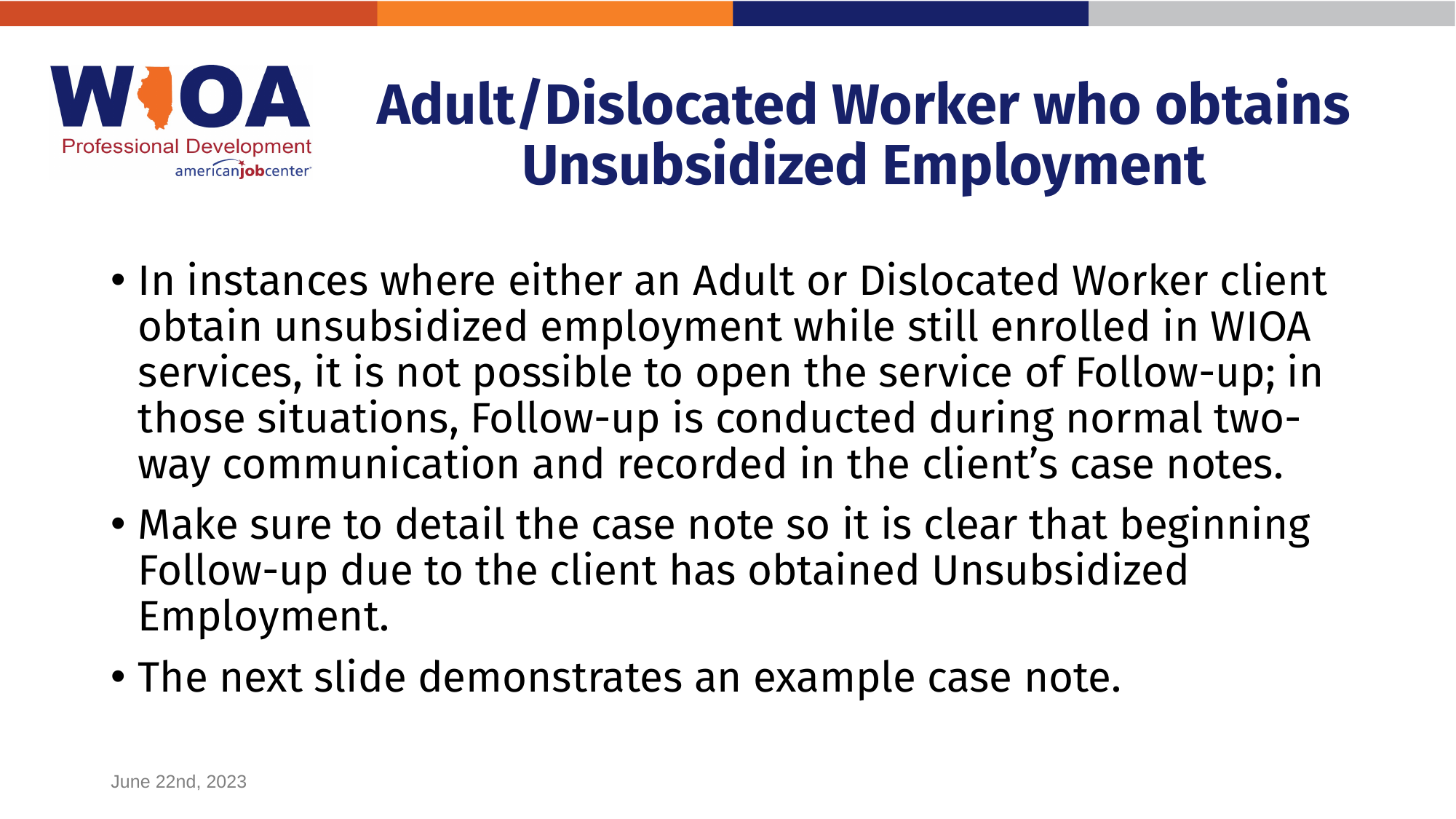

# Adult/Dislocated Worker who obtains Unsubsidized Employment
In instances where either an Adult or Dislocated Worker client obtain unsubsidized employment while still enrolled in WIOA services, it is not possible to open the service of Follow-up; in those situations, Follow-up is conducted during normal two-way communication and recorded in the client’s case notes.
Make sure to detail the case note so it is clear that beginning Follow-up due to the client has obtained Unsubsidized Employment.
The next slide demonstrates an example case note.

June 22nd, 2023